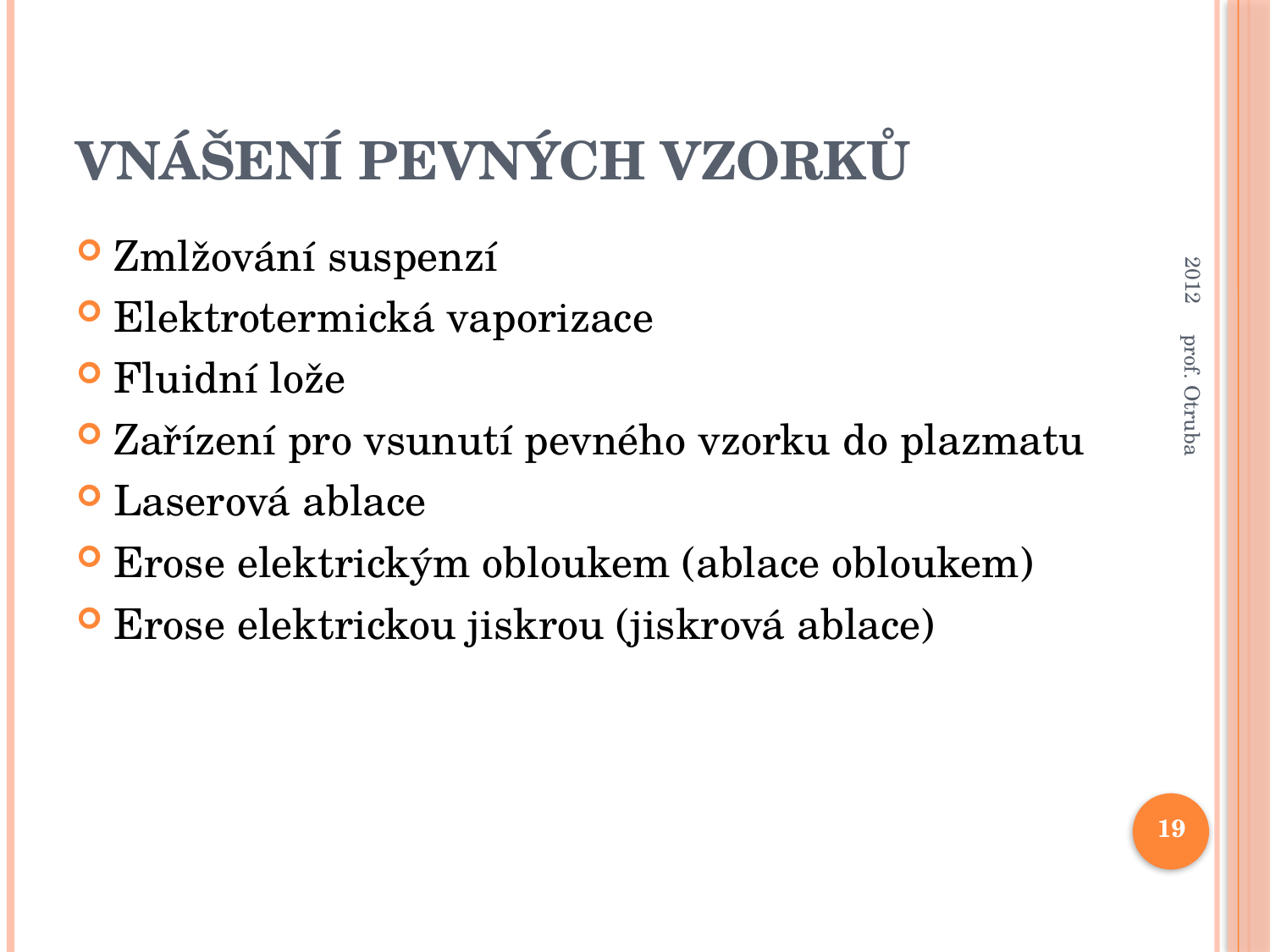

# Vnášení pevných vzorků
2012
Zmlžování suspenzí
Elektrotermická vaporizace
Fluidní lože
Zařízení pro vsunutí pevného vzorku do plazmatu
Laserová ablace
Erose elektrickým obloukem (ablace obloukem)
Erose elektrickou jiskrou (jiskrová ablace)

prof. Otruba
19